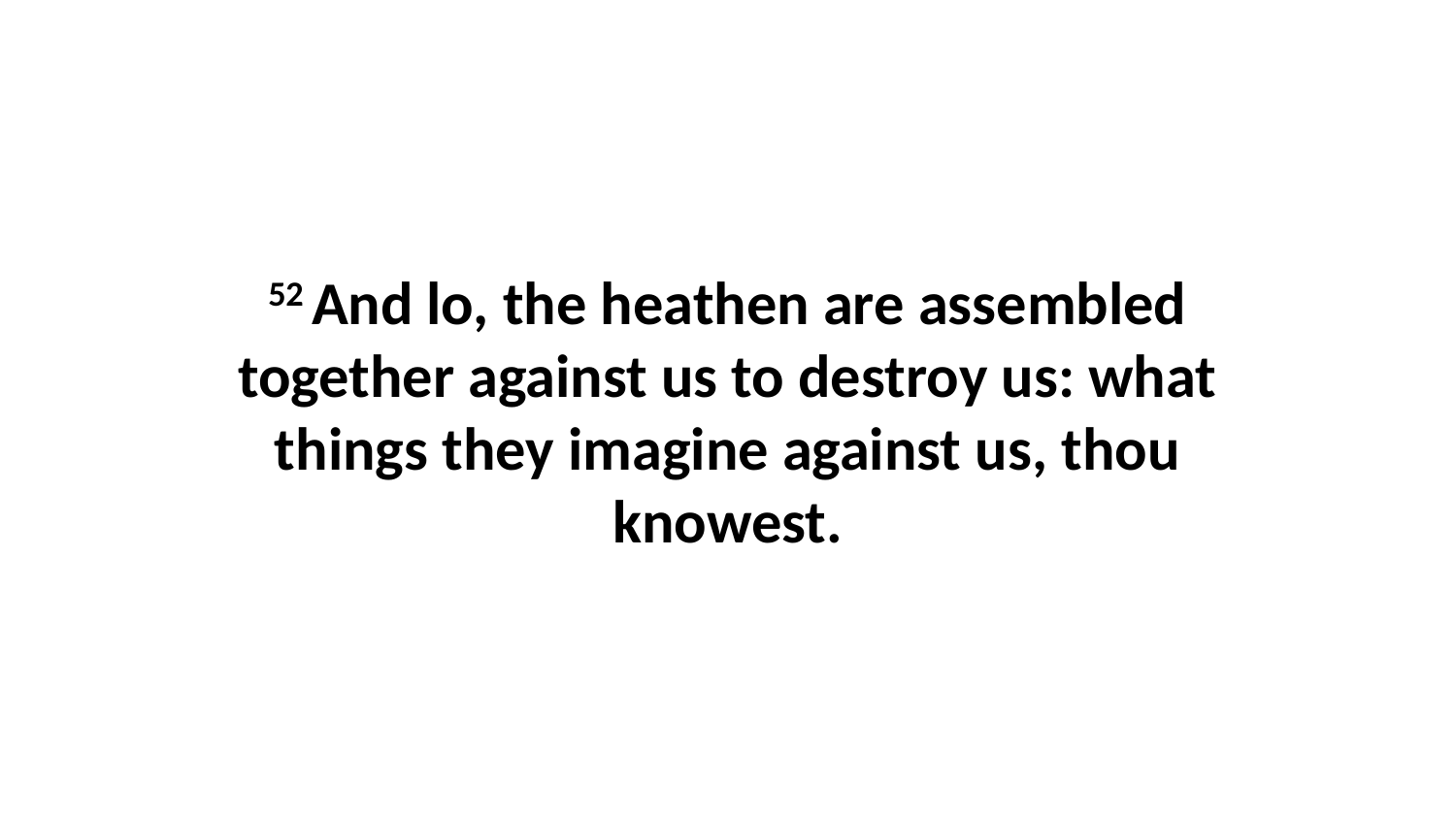

52 And lo, the heathen are assembled together against us to destroy us: what things they imagine against us, thou knowest.